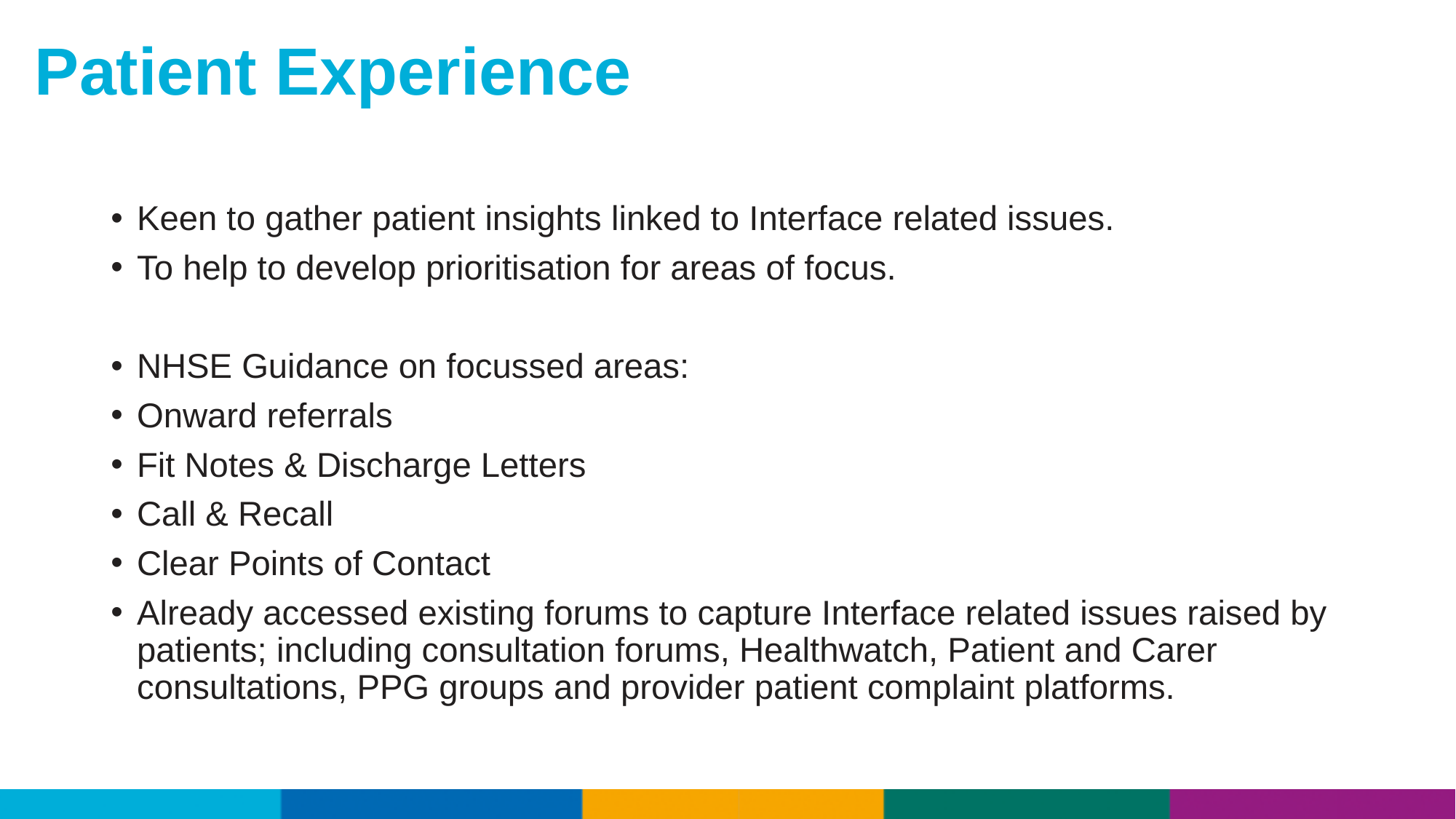

# Patient Experience

Keen to gather patient insights linked to Interface related issues.
To help to develop prioritisation for areas of focus.

NHSE Guidance on focussed areas:
Onward referrals
Fit Notes & Discharge Letters
Call & Recall
Clear Points of Contact
Already accessed existing forums to capture Interface related issues raised by patients; including consultation forums, Healthwatch, Patient and Carer consultations, PPG groups and provider patient complaint platforms.